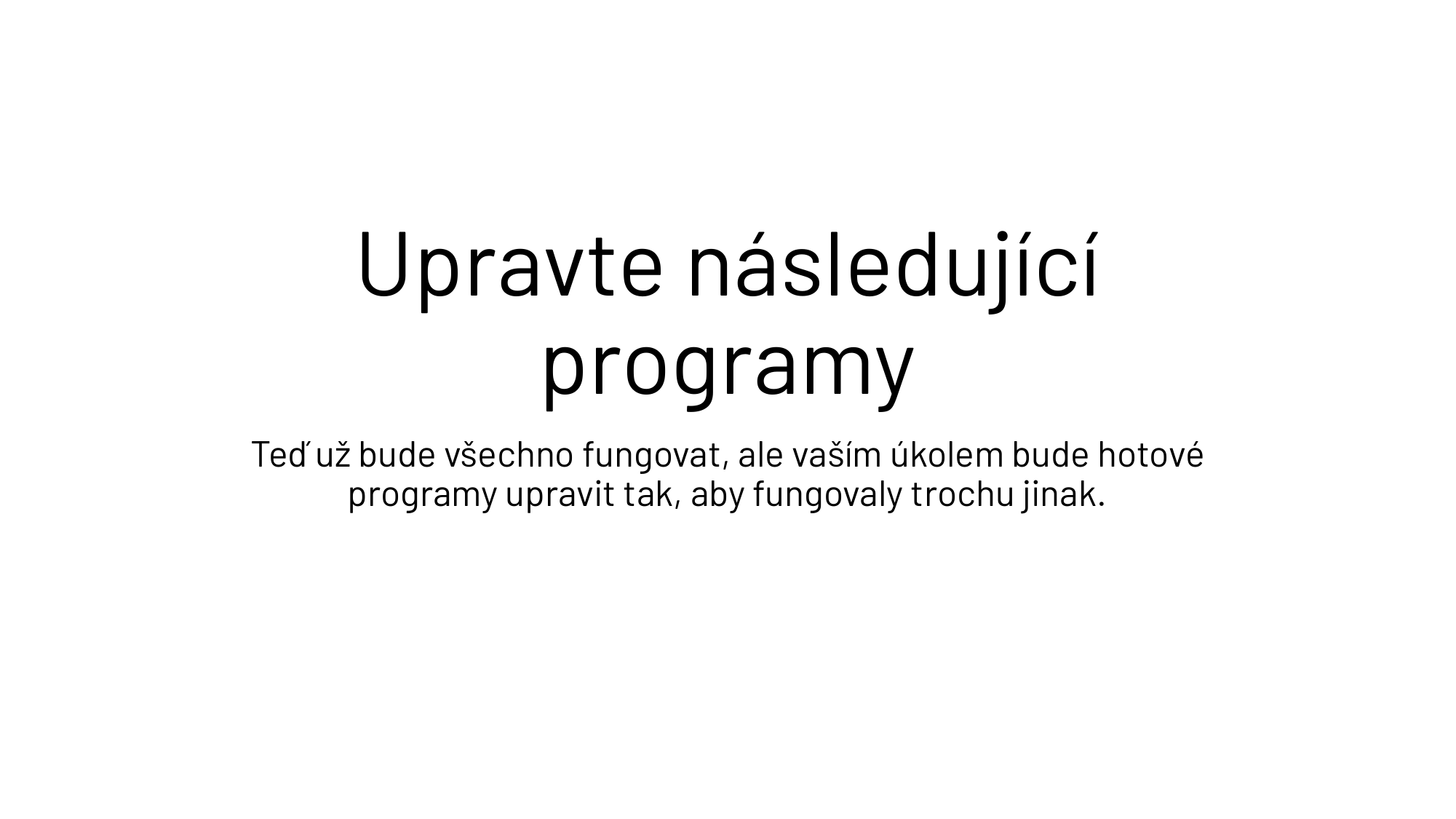

# Upravte následující programy
Teď už bude všechno fungovat, ale vaším úkolem bude hotové programy upravit tak, aby fungovaly trochu jinak.